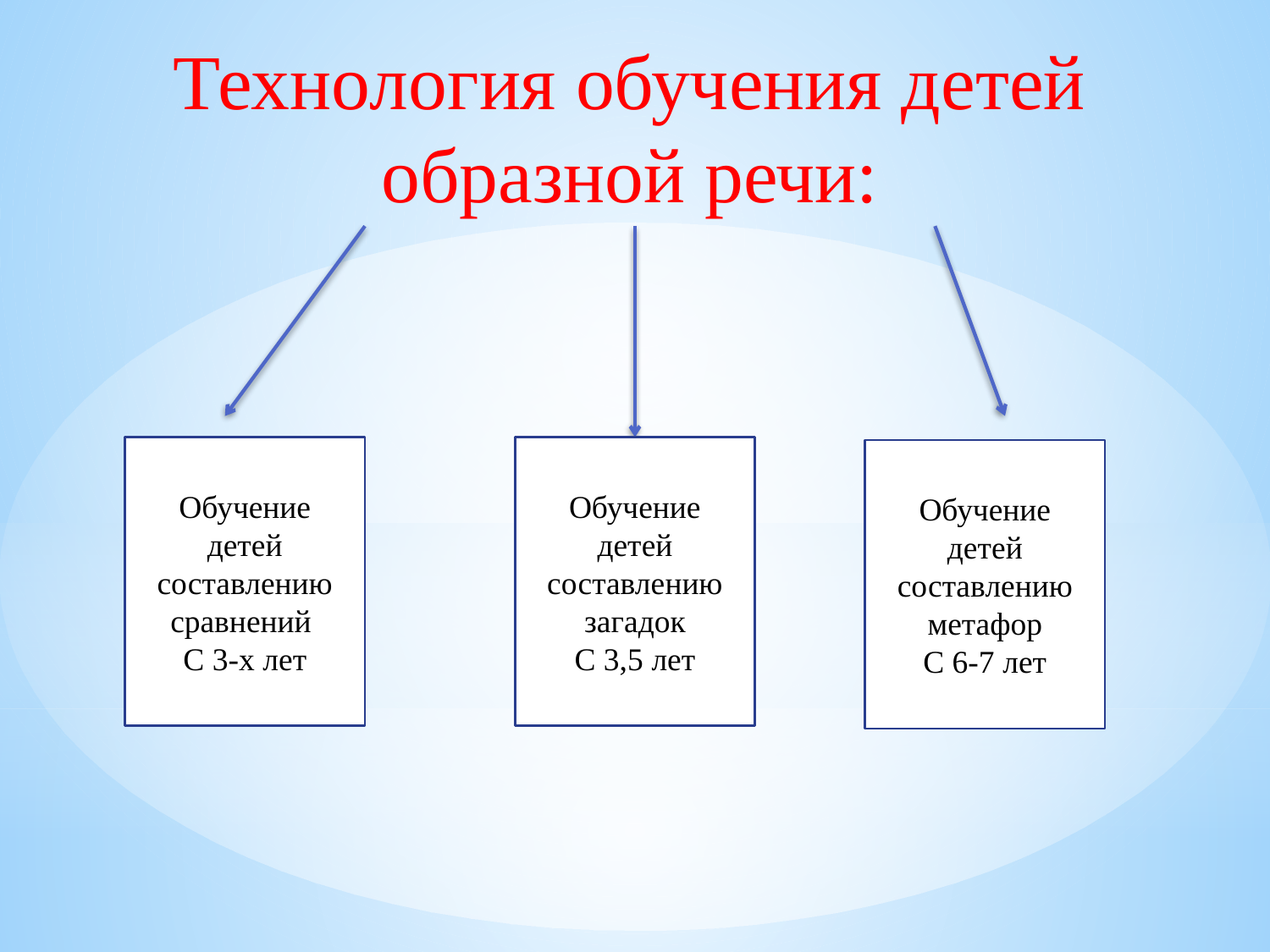

# Технология обучения детей образной речи:
Обучение детей составлению сравнений
С 3-х лет
Обучение детей составлению загадок
С 3,5 лет
Обучение детей составлению метафор
С 6-7 лет